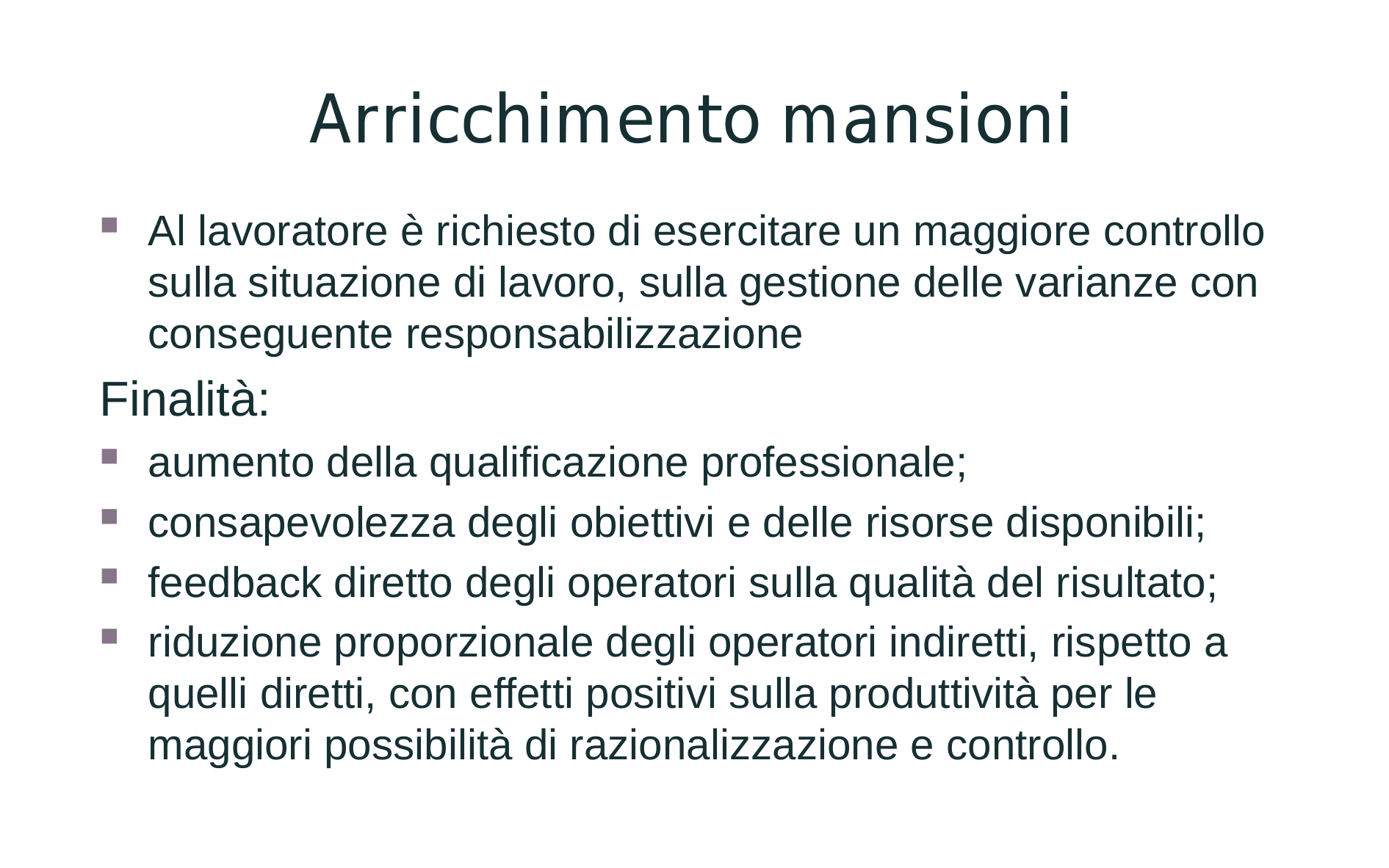

# Arricchimento mansioni
Al lavoratore è richiesto di esercitare un maggiore controllo sulla situazione di lavoro, sulla gestione delle varianze con conseguente responsabilizzazione
Finalità:
aumento della qualificazione professionale;
consapevolezza degli obiettivi e delle risorse disponibili;
feedback diretto degli operatori sulla qualità del risultato;
riduzione proporzionale degli operatori indiretti, rispetto a quelli diretti, con effetti positivi sulla produttività per le maggiori possibilità di razionalizzazione e controllo.